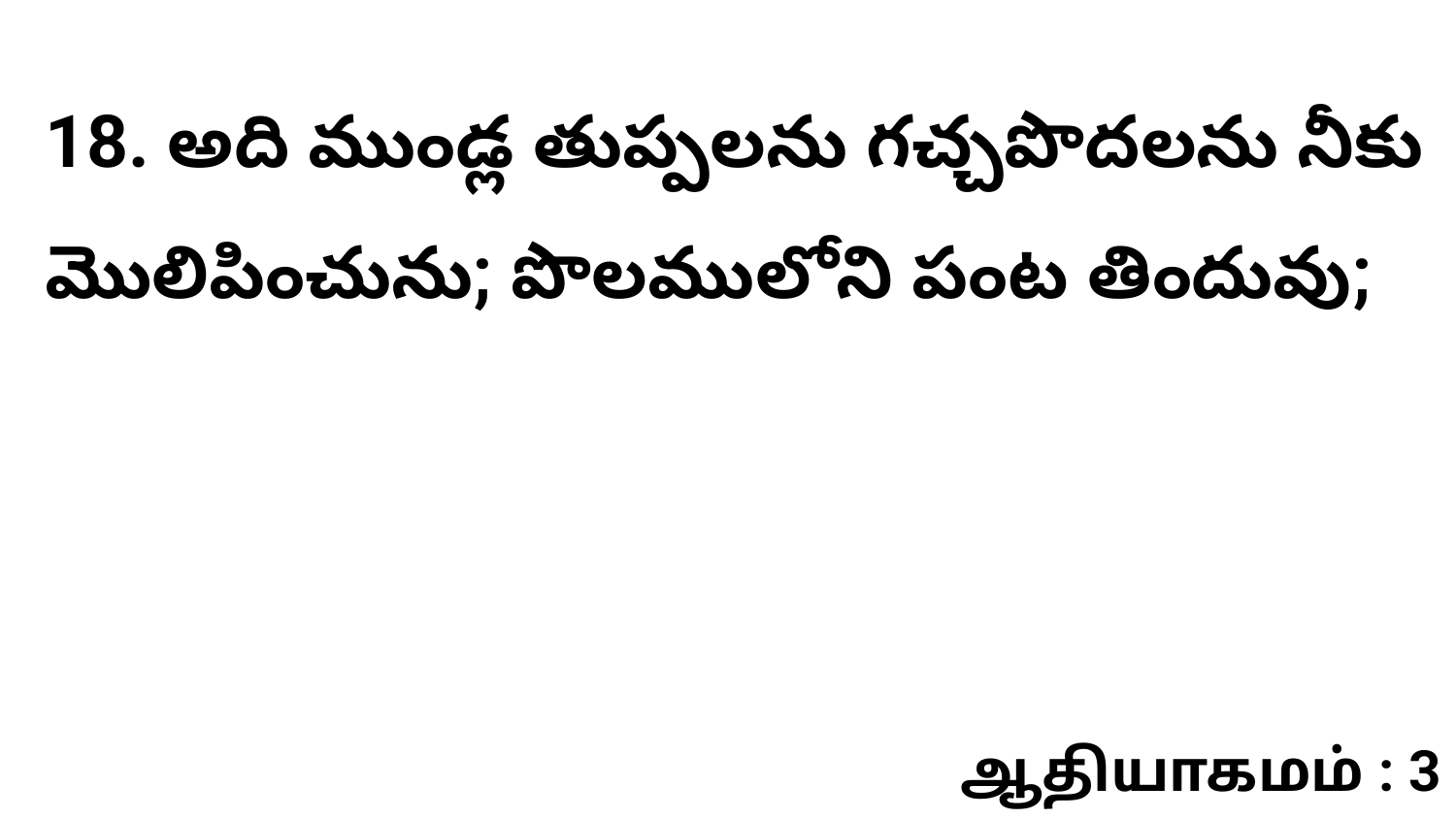

18. అది ముండ్ల తుప్పలను గచ్చపొదలను నీకు మొలిపించును; పొలములోని పంట తిందువు;
ஆதியாகமம் : 3